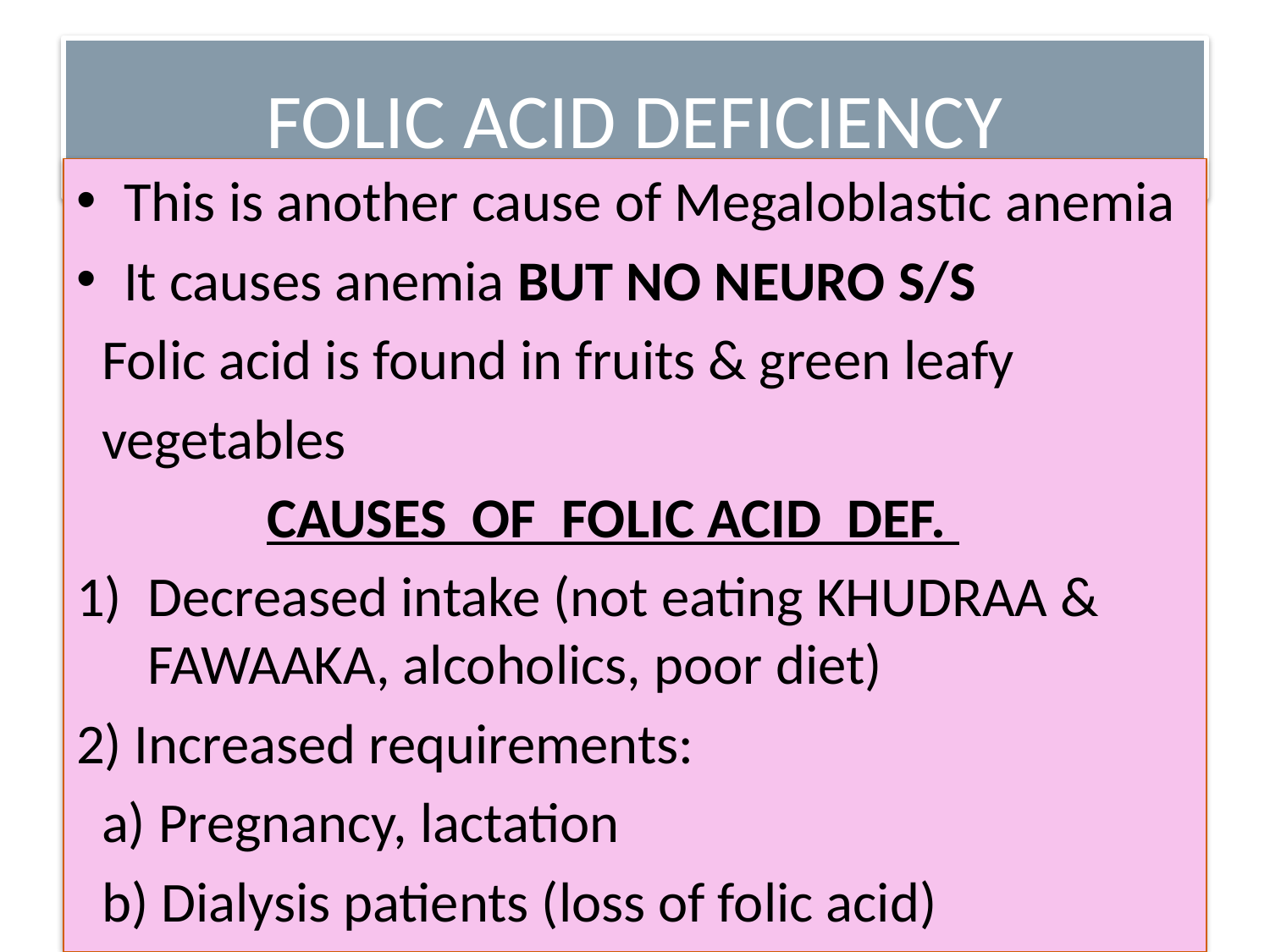

# FOLIC ACID DEFICIENCY
This is another cause of Megaloblastic anemia
It causes anemia BUT NO NEURO S/S
  Folic acid is found in fruits & green leafy
  vegetables
               CAUSES  OF  FOLIC ACID  DEF.
Decreased intake (not eating KHUDRAA & FAWAAKA, alcoholics, poor diet)
2) Increased requirements:
  a) Pregnancy, lactation
  b) Dialysis patients (loss of folic acid)